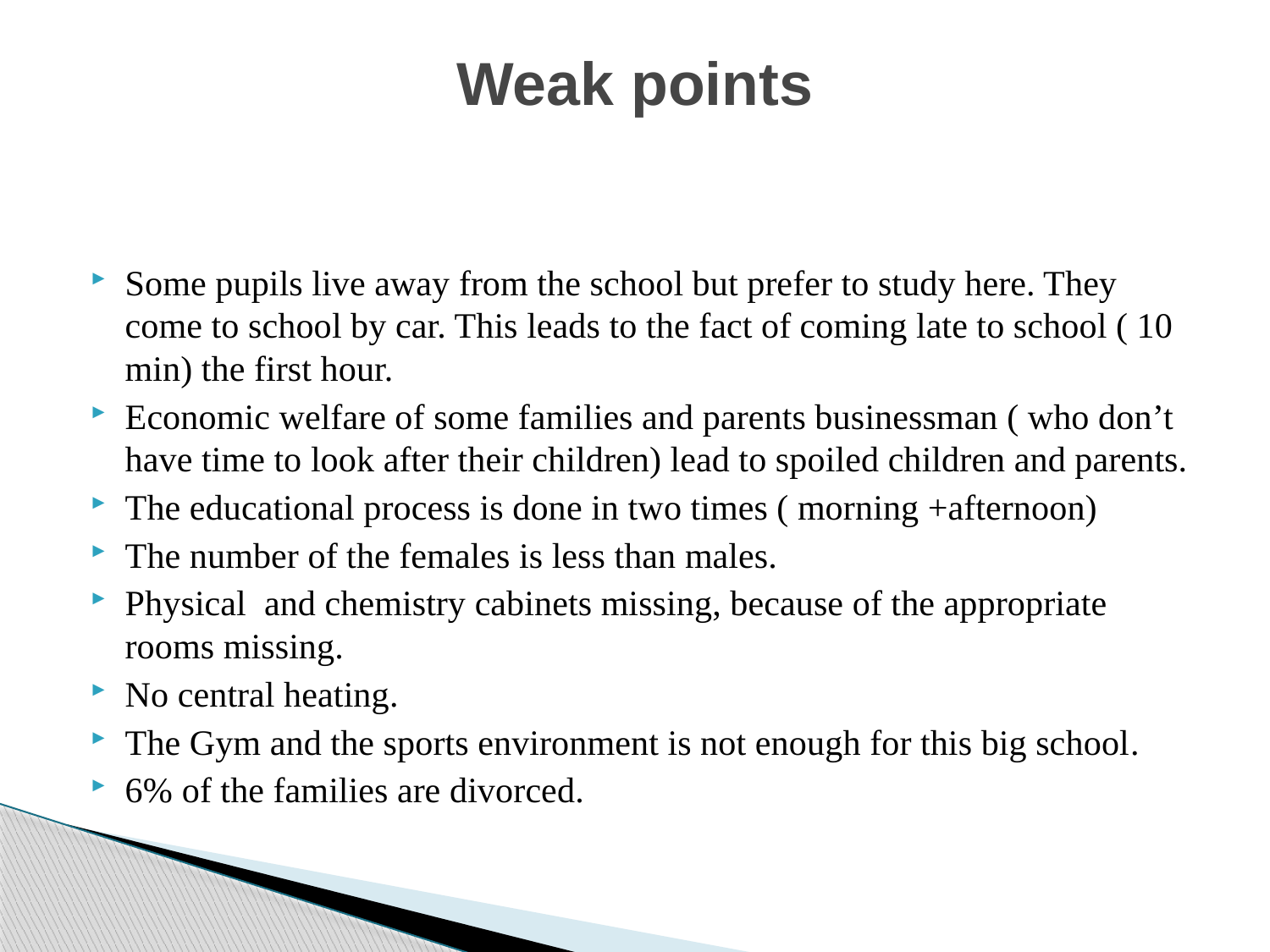

# Weak points

Some pupils live away from the school but prefer to study here. They come to school by car. This leads to the fact of coming late to school ( 10 min) the first hour.
Economic welfare of some families and parents businessman ( who don’t  have time to look after their children) lead to spoiled children and parents.
The educational process is done in two times ( morning +afternoon)
The number of the females is less than males.
Physical  and chemistry cabinets missing, because of the appropriate rooms missing.
No central heating.
The Gym and the sports environment is not enough for this big school.
6% of the families are divorced.